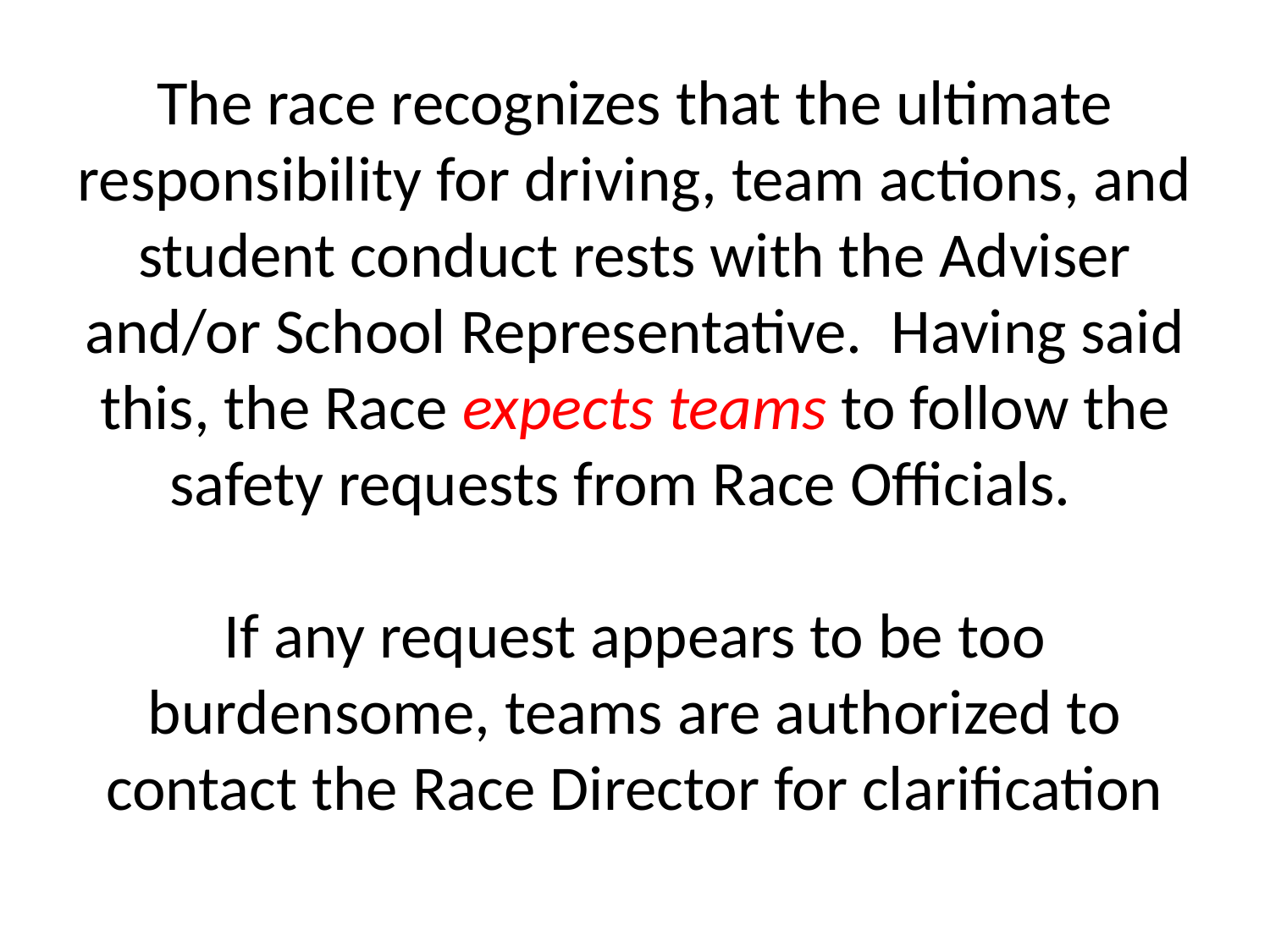

# The race recognizes that the ultimate responsibility for driving, team actions, and student conduct rests with the Adviser and/or School Representative.  Having said this, the Race expects teams to follow the safety requests from Race Officials. If any request appears to be too burdensome, teams are authorized to contact the Race Director for clarification